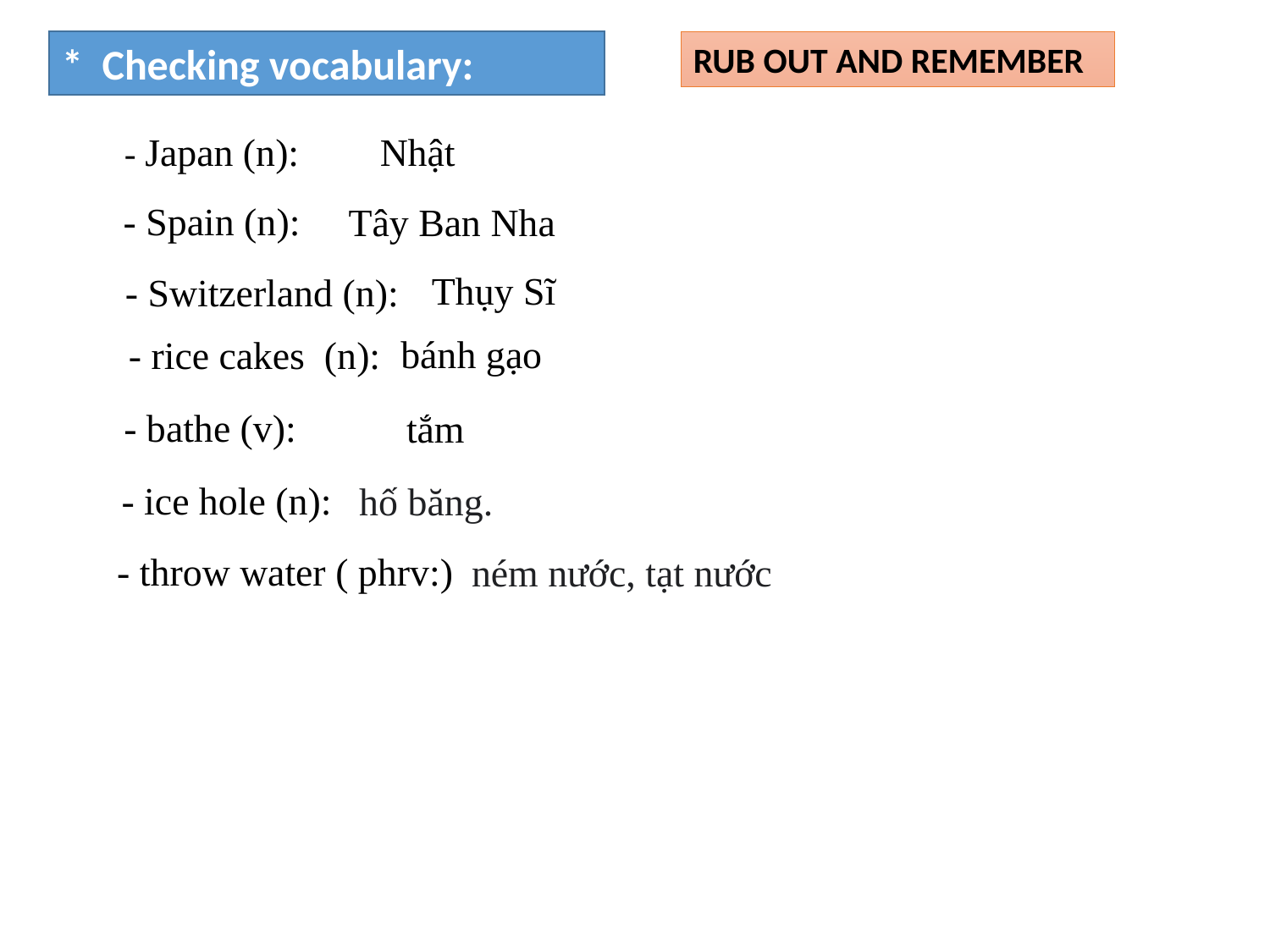

*  Checking vocabulary:
RUB OUT AND REMEMBER
- Japan (n):
Nhật
- Spain (n):
Tây Ban Nha
Thụy Sĩ
- Switzerland (n):
bánh gạo
- rice cakes  (n):
- bathe (v):
tắm
- ice hole (n):
hố băng.
- throw water ( phrv:)
ném nước, tạt nước